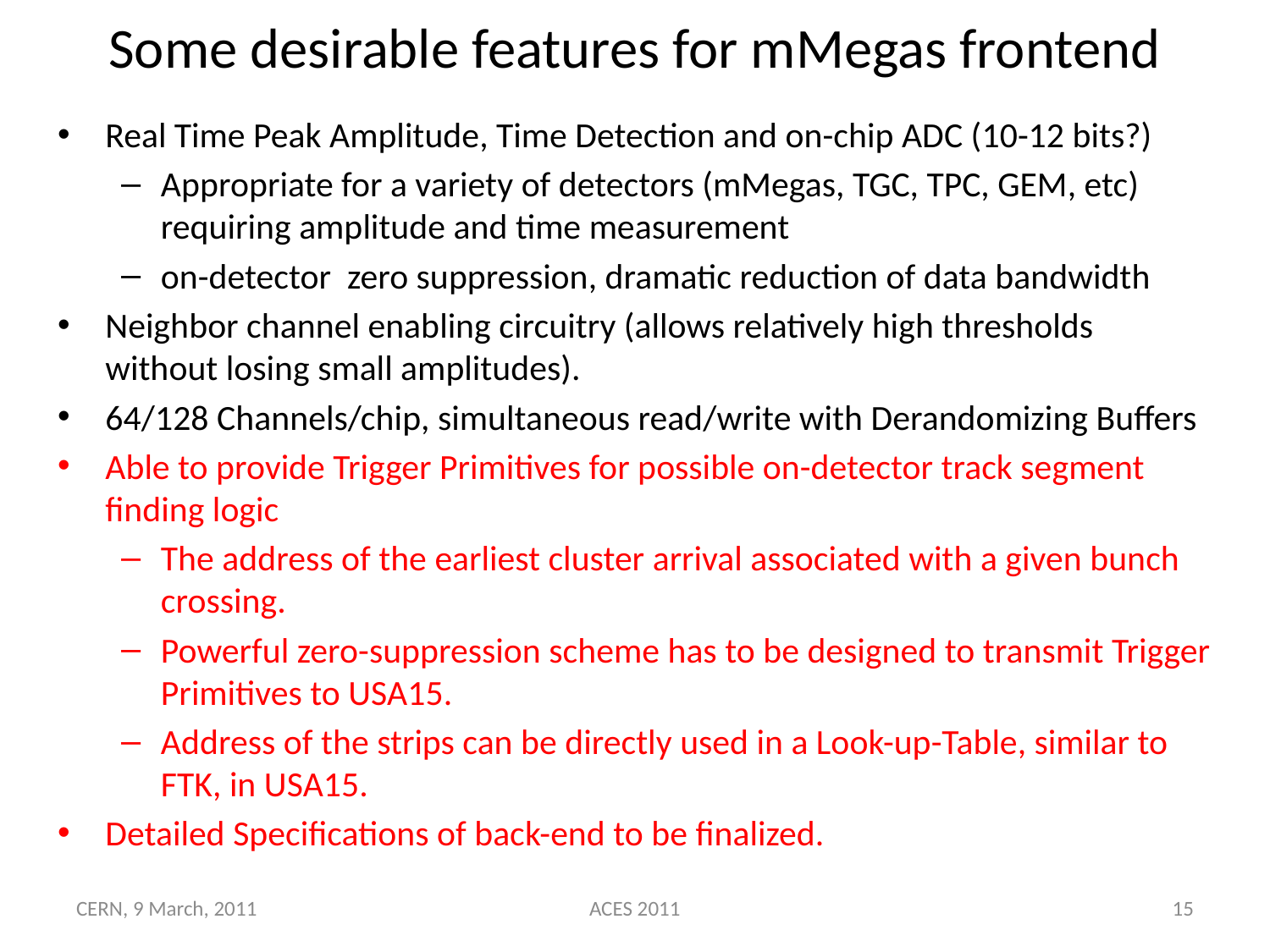

# Some desirable features for mMegas frontend
Real Time Peak Amplitude, Time Detection and on-chip ADC (10-12 bits?)
Appropriate for a variety of detectors (mMegas, TGC, TPC, GEM, etc) requiring amplitude and time measurement
on-detector  zero suppression, dramatic reduction of data bandwidth
Neighbor channel enabling circuitry (allows relatively high thresholds without losing small amplitudes).
64/128 Channels/chip, simultaneous read/write with Derandomizing Buffers
Able to provide Trigger Primitives for possible on-detector track segment finding logic
The address of the earliest cluster arrival associated with a given bunch crossing.
Powerful zero-suppression scheme has to be designed to transmit Trigger Primitives to USA15.
Address of the strips can be directly used in a Look-up-Table, similar to FTK, in USA15.
Detailed Specifications of back-end to be finalized.
CERN, 9 March, 2011
ACES 2011
15